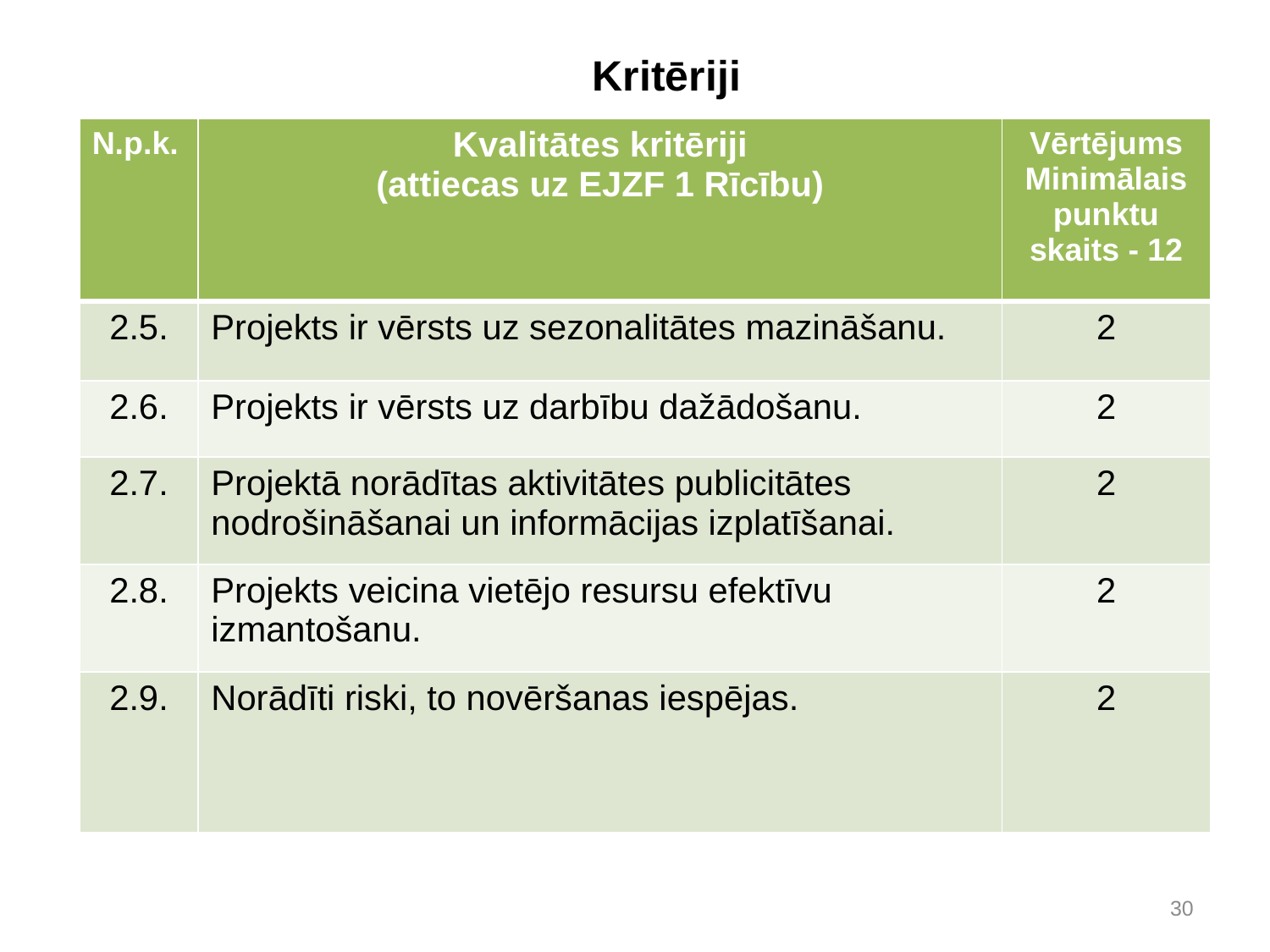

# Kritēriji
| N.p.k. | Kvalitātes kritēriji (attiecas uz EJZF 1 Rīcību) | Vērtējums Minimālais punktu skaits - 12 |
| --- | --- | --- |
| 2.5. | Projekts ir vērsts uz sezonalitātes mazināšanu. | 2 |
| 2.6. | Projekts ir vērsts uz darbību dažādošanu. | 2 |
| 2.7. | Projektā norādītas aktivitātes publicitātes nodrošināšanai un informācijas izplatīšanai. | 2 |
| 2.8. | Projekts veicina vietējo resursu efektīvu izmantošanu. | 2 |
| 2.9. | Norādīti riski, to novēršanas iespējas. | 2 |
30